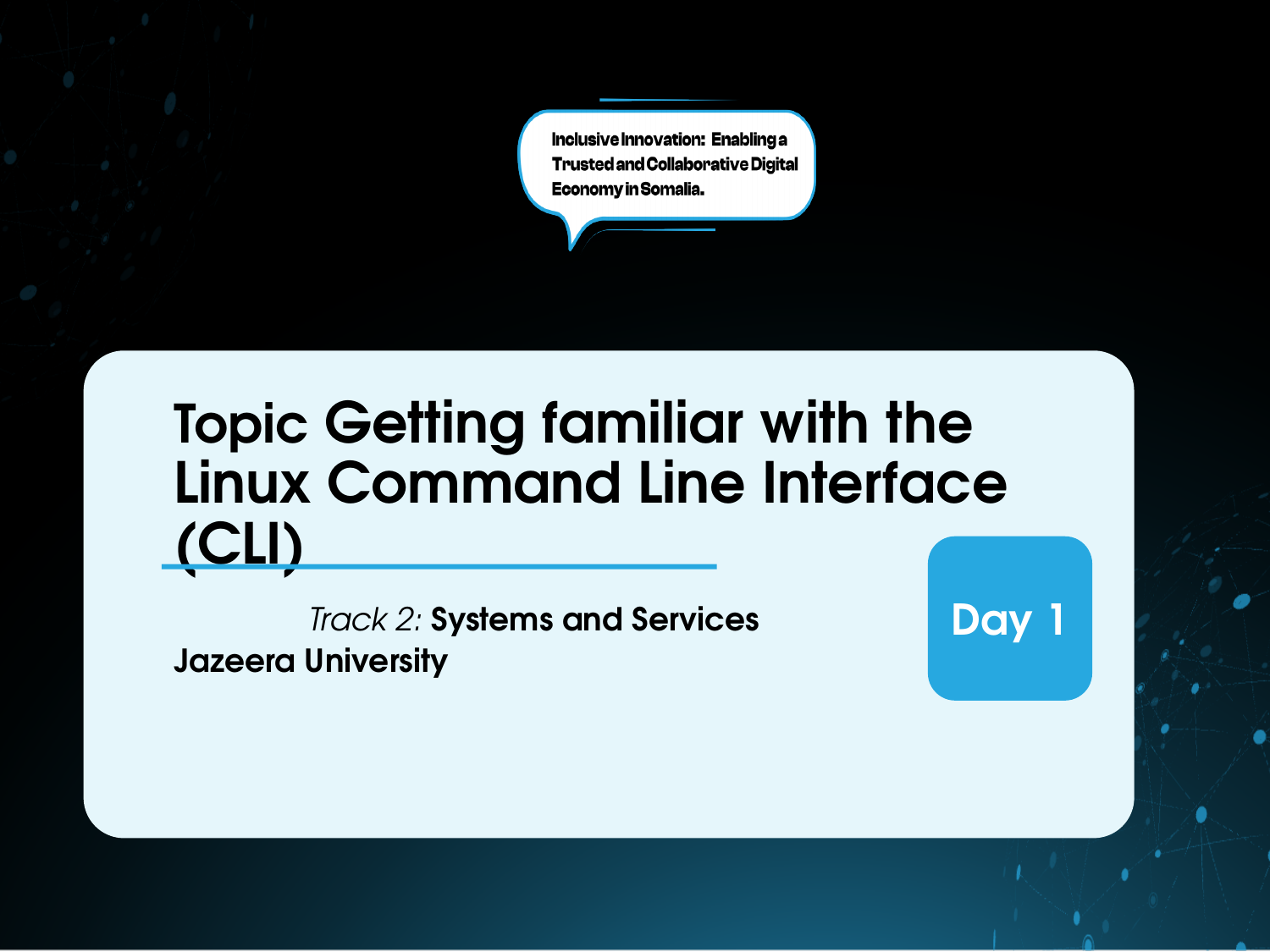

Topic Getting familiar with the Linux Command Line Interface (CLI)
Day 1

Track 2: Systems and Services

Jazeera University